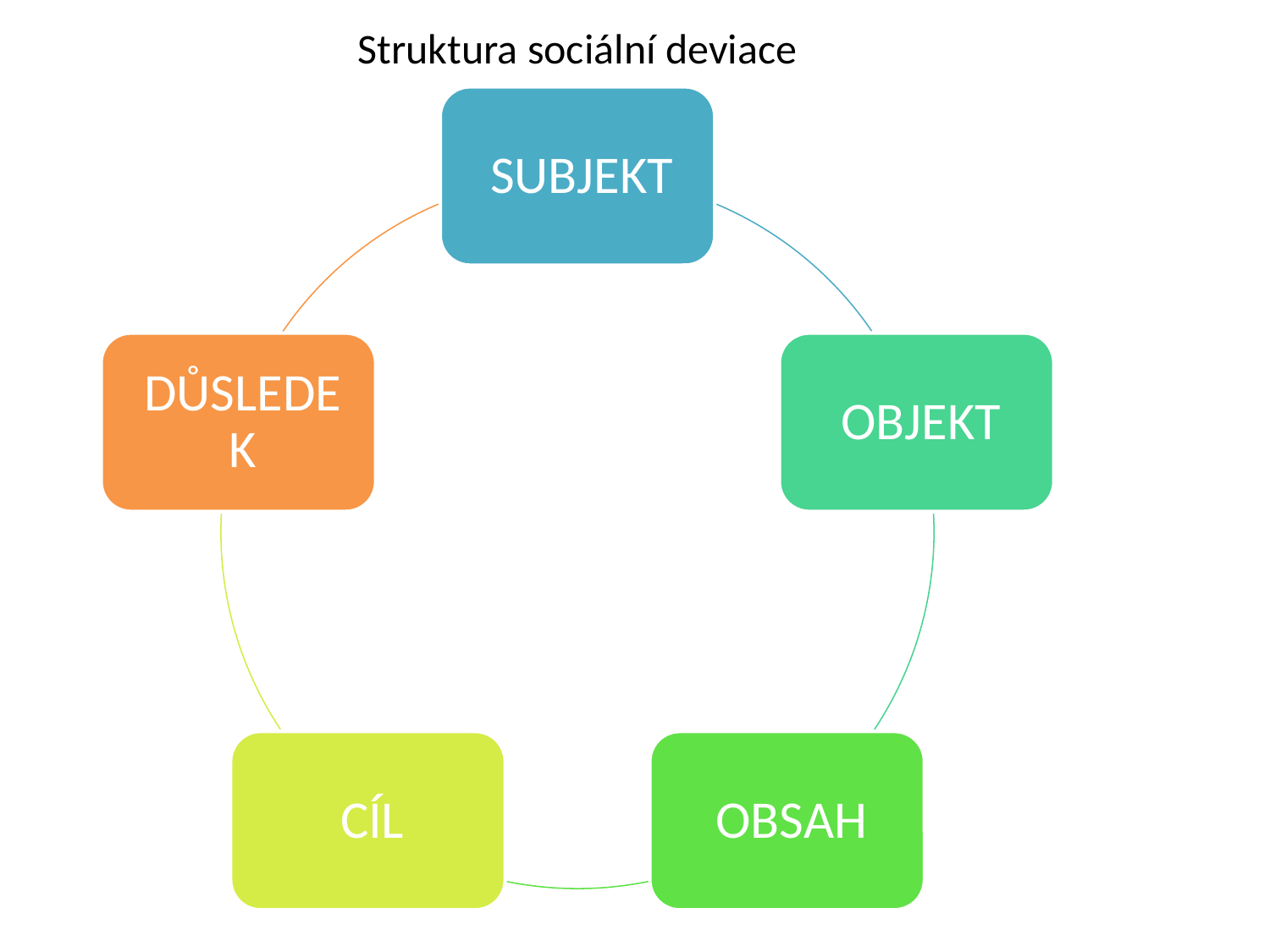

Struktura sociální deviace
SUBJEKT
OBJEKT
OBSAH
CÍL
DŮSLEDEK